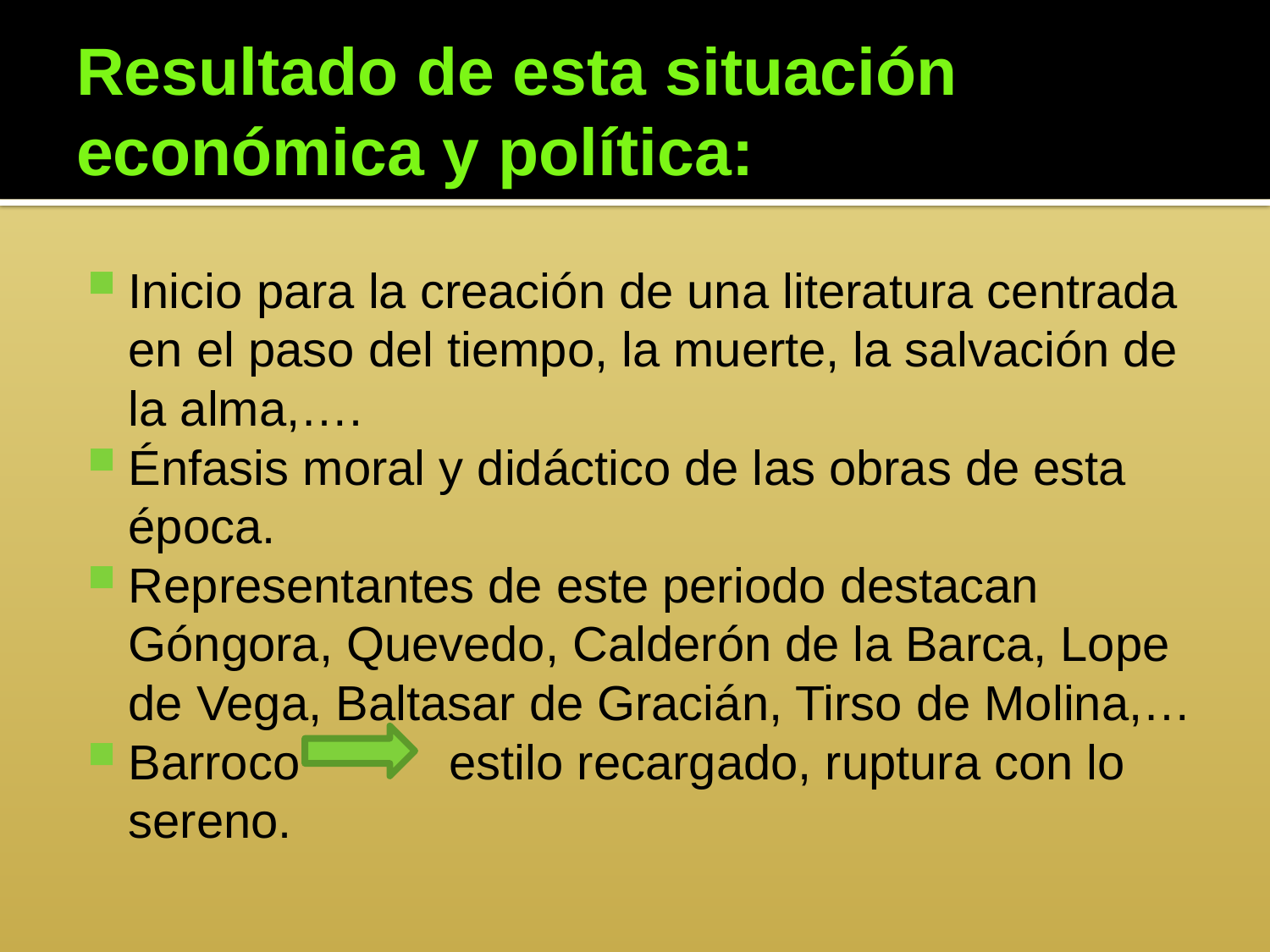

# Resultado de esta situación económica y política:
Inicio para la creación de una literatura centrada en el paso del tiempo, la muerte, la salvación de la alma,….
Énfasis moral y didáctico de las obras de esta época.
Representantes de este periodo destacan Góngora, Quevedo, Calderón de la Barca, Lope de Vega, Baltasar de Gracián, Tirso de Molina,…
Barroco           estilo recargado, ruptura con lo sereno.